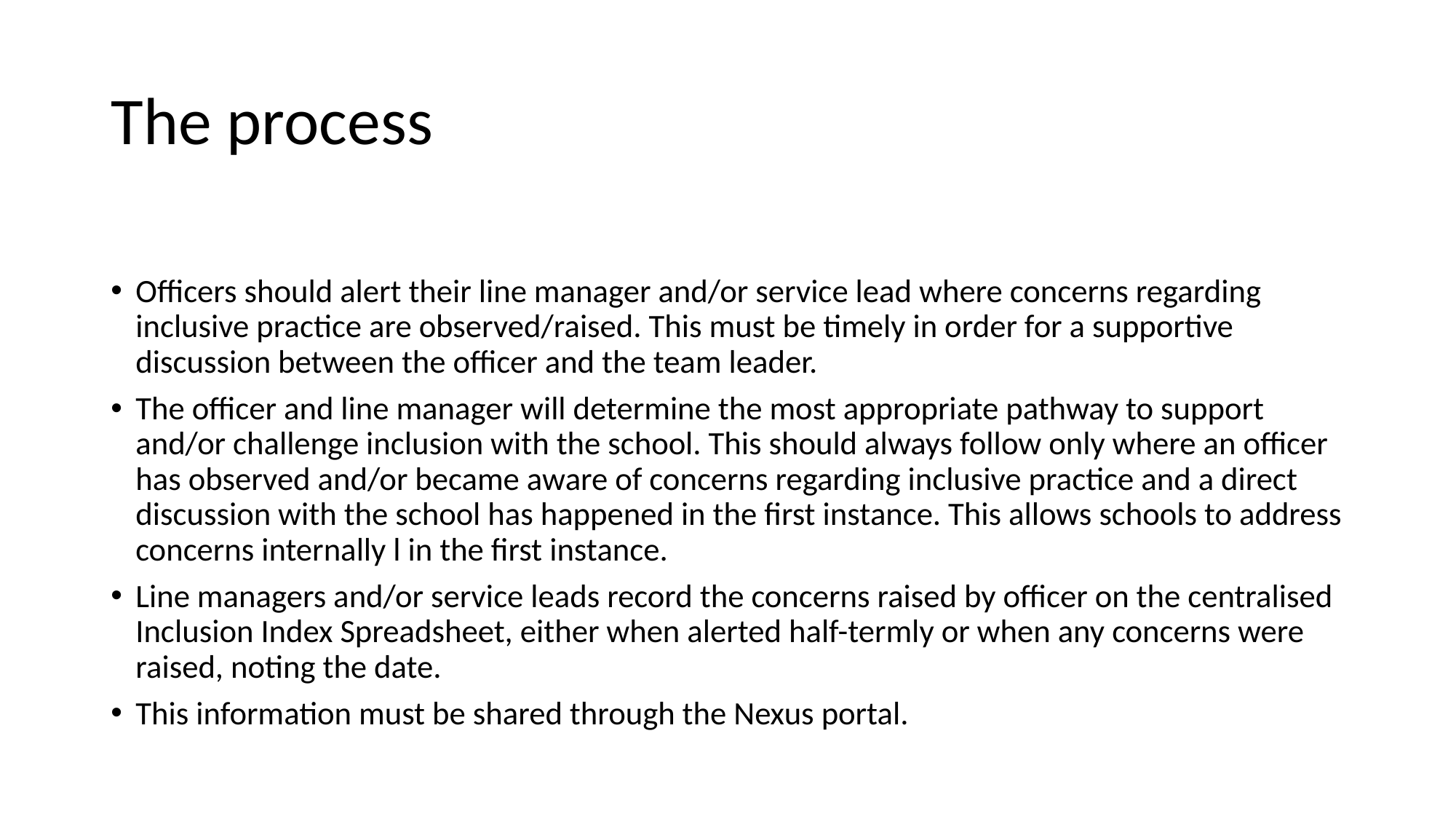

# The process

Officers should alert their line manager and/or service lead where concerns regarding inclusive practice are observed/raised. This must be timely in order for a supportive discussion between the officer and the team leader.
The officer and line manager will determine the most appropriate pathway to support and/or challenge inclusion with the school. This should always follow only where an officer has observed and/or became aware of concerns regarding inclusive practice and a direct discussion with the school has happened in the first instance. This allows schools to address concerns internally l in the first instance.
Line managers and/or service leads record the concerns raised by officer on the centralised Inclusion Index Spreadsheet, either when alerted half-termly or when any concerns were raised, noting the date.
This information must be shared through the Nexus portal.